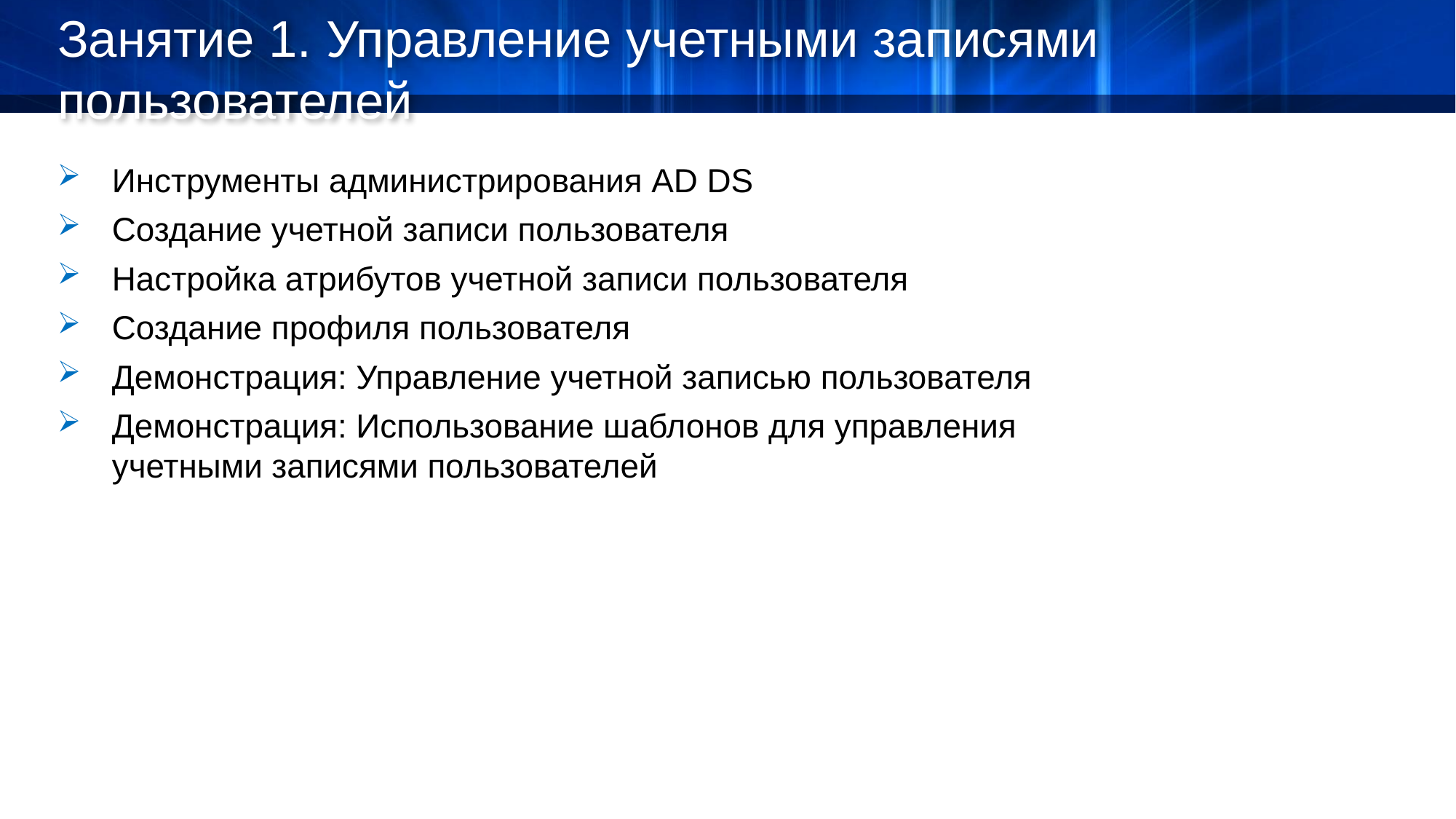

Занятие 1. Управление учетными записями пользователей
Инструменты администрирования AD DS
Создание учетной записи пользователя
Настройка атрибутов учетной записи пользователя
Создание профиля пользователя
Демонстрация: Управление учетной записью пользователя
Демонстрация: Использование шаблонов для управления учетными записями пользователей